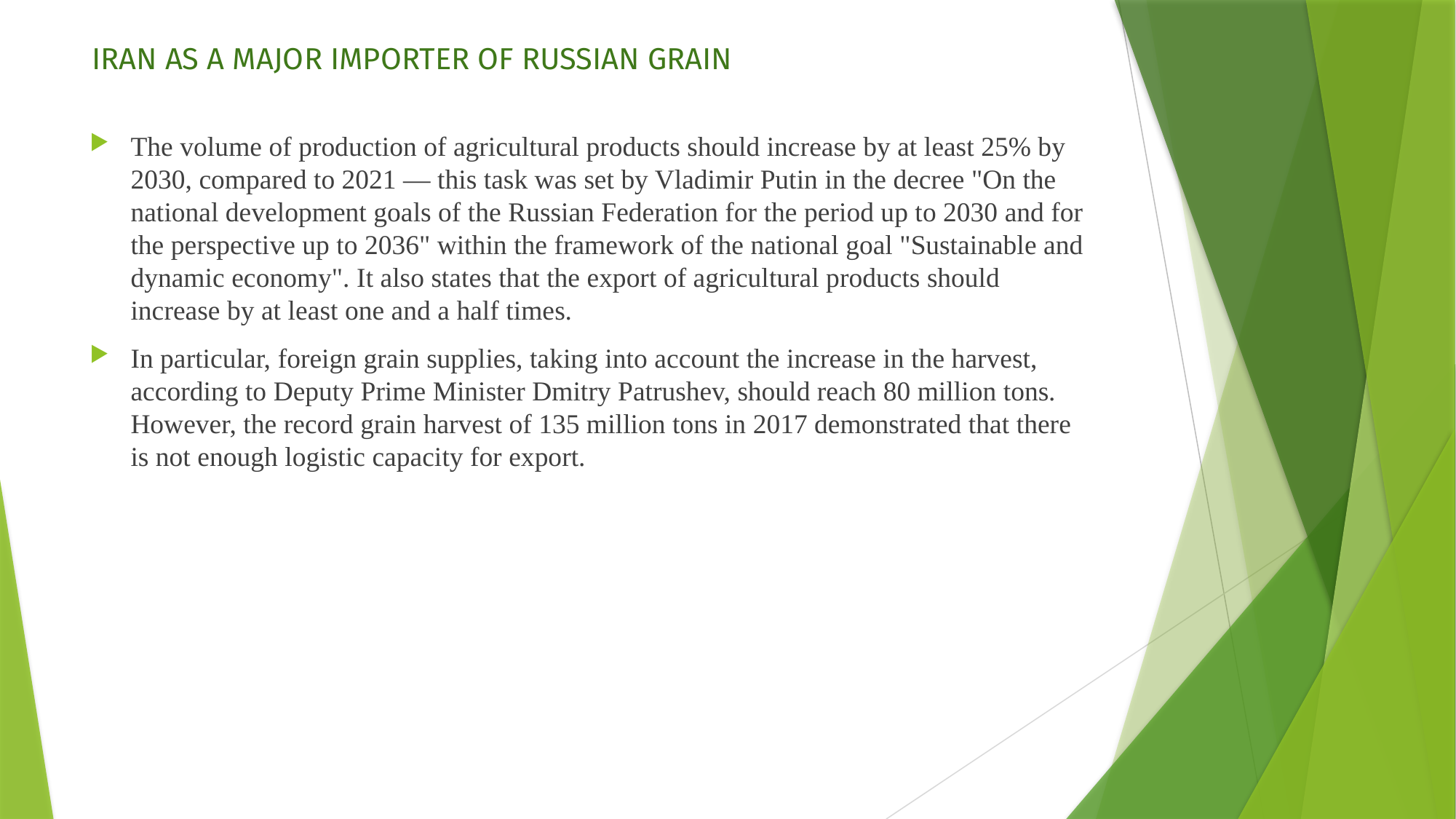

# IRAN AS A MAJOR IMPORTER OF RUSSIAN GRAIN
The volume of production of agricultural products should increase by at least 25% by 2030, compared to 2021 — this task was set by Vladimir Putin in the decree "On the national development goals of the Russian Federation for the period up to 2030 and for the perspective up to 2036" within the framework of the national goal "Sustainable and dynamic economy". It also states that the export of agricultural products should increase by at least one and a half times.
In particular, foreign grain supplies, taking into account the increase in the harvest, according to Deputy Prime Minister Dmitry Patrushev, should reach 80 million tons. However, the record grain harvest of 135 million tons in 2017 demonstrated that there is not enough logistic capacity for export.